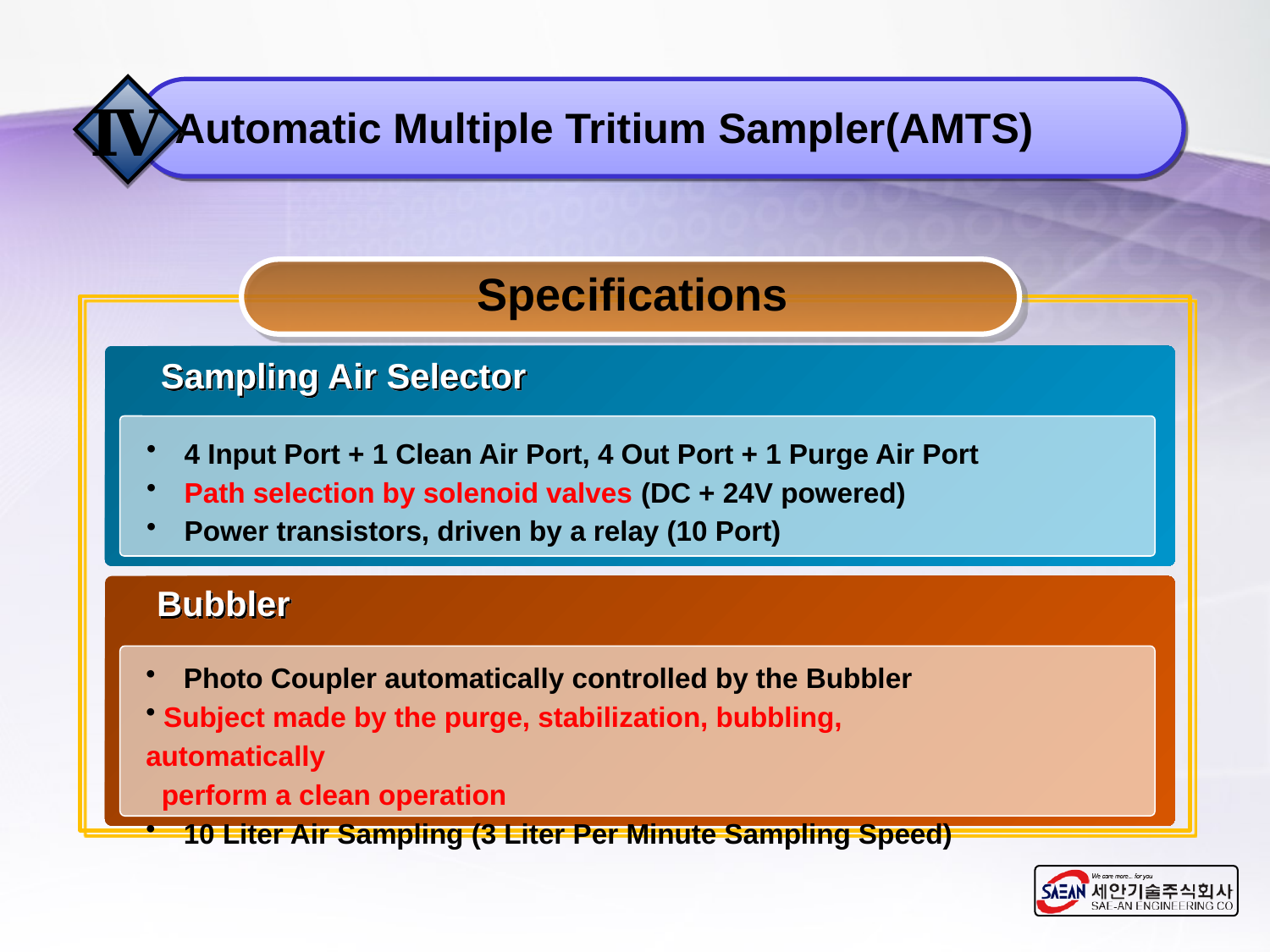

Ⅳ
Automatic Multiple Tritium Sampler(AMTS)

Specifications

Sampling Air Selector

 4 Input Port + 1 Clean Air Port, 4 Out Port + 1 Purge Air Port
 Path selection by solenoid valves (DC + 24V powered)
 Power transistors, driven by a relay (10 Port)
Bubbler

 Photo Coupler automatically controlled by the Bubbler
 Subject made by the purge, stabilization, bubbling, automatically
  perform a clean operation
 10 Liter Air Sampling (3 Liter Per Minute Sampling Speed)